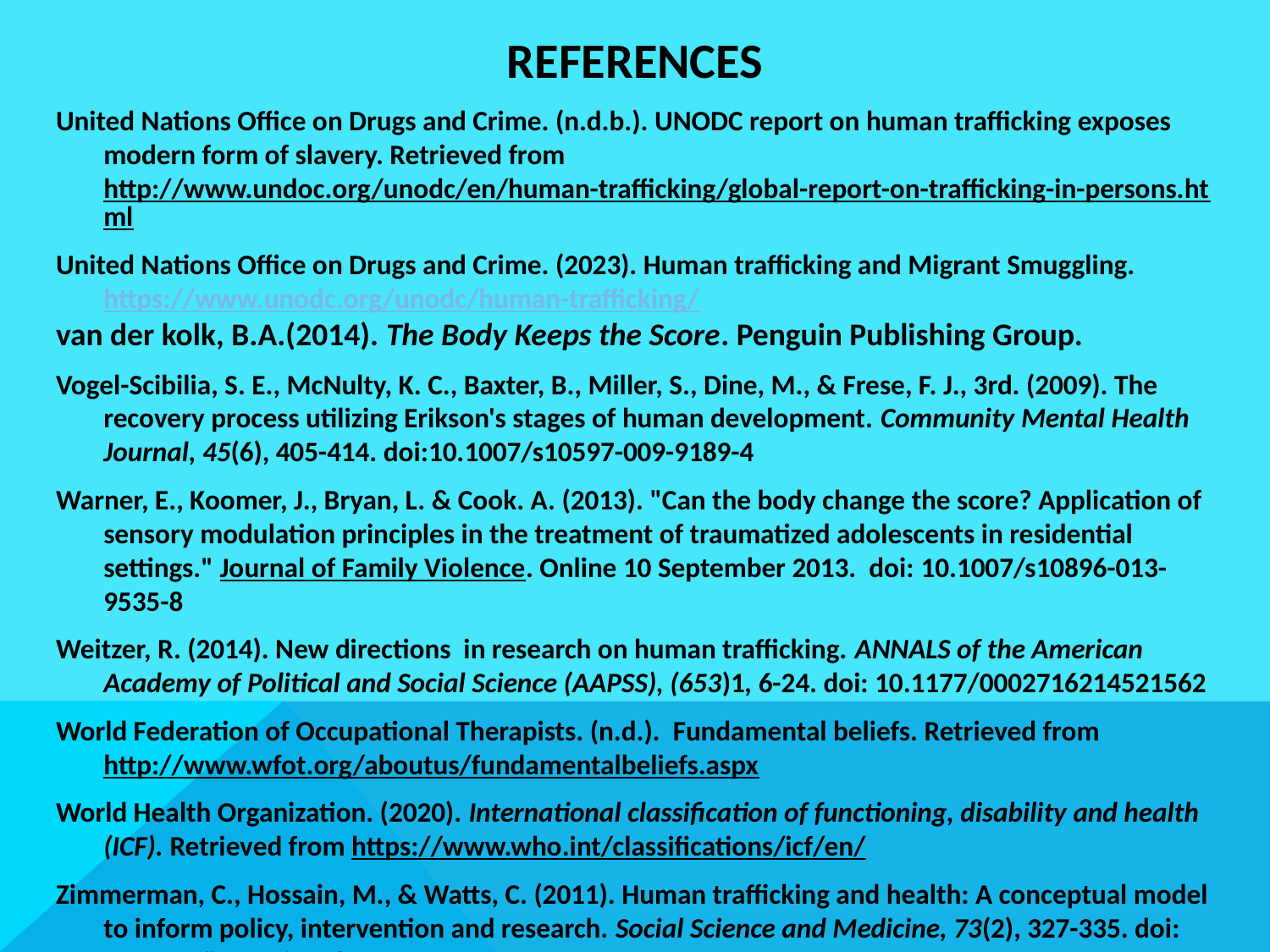

# REFERENCES
United Nations Office on Drugs and Crime. (n.d.b.). UNODC report on human trafficking exposes modern form of slavery. Retrieved from http://www.undoc.org/unodc/en/human-trafficking/global-report-on-trafficking-in-persons.html
United Nations Office on Drugs and Crime. (2023). Human trafficking and Migrant Smuggling. https://www.unodc.org/unodc/human-trafficking/
van der kolk, B.A.(2014). The Body Keeps the Score. Penguin Publishing Group.
Vogel-Scibilia, S. E., McNulty, K. C., Baxter, B., Miller, S., Dine, M., & Frese, F. J., 3rd. (2009). The recovery process utilizing Erikson's stages of human development. Community Mental Health Journal, 45(6), 405-414. doi:10.1007/s10597-009-9189-4
Warner, E., Koomer, J., Bryan, L. & Cook. A. (2013). "Can the body change the score? Application of sensory modulation principles in the treatment of traumatized adolescents in residential settings." Journal of Family Violence. Online 10 September 2013.  doi: 10.1007/s10896-013-9535-8
Weitzer, R. (2014). New directions  in research on human trafficking. ANNALS of the American Academy of Political and Social Science (AAPSS), (653)1, 6-24. doi: 10.1177/0002716214521562
World Federation of Occupational Therapists. (n.d.).  Fundamental beliefs. Retrieved from 	http://www.wfot.org/aboutus/fundamentalbeliefs.aspx
World Health Organization. (2020). International classification of functioning, disability and health (ICF). Retrieved from https://www.who.int/classifications/icf/en/
Zimmerman, C., Hossain, M., & Watts, C. (2011). Human trafficking and health: A conceptual model to inform policy, intervention and research. Social Science and Medicine, 73(2), 327-335. doi: 10.1016/j.socscimed.2011.05.028